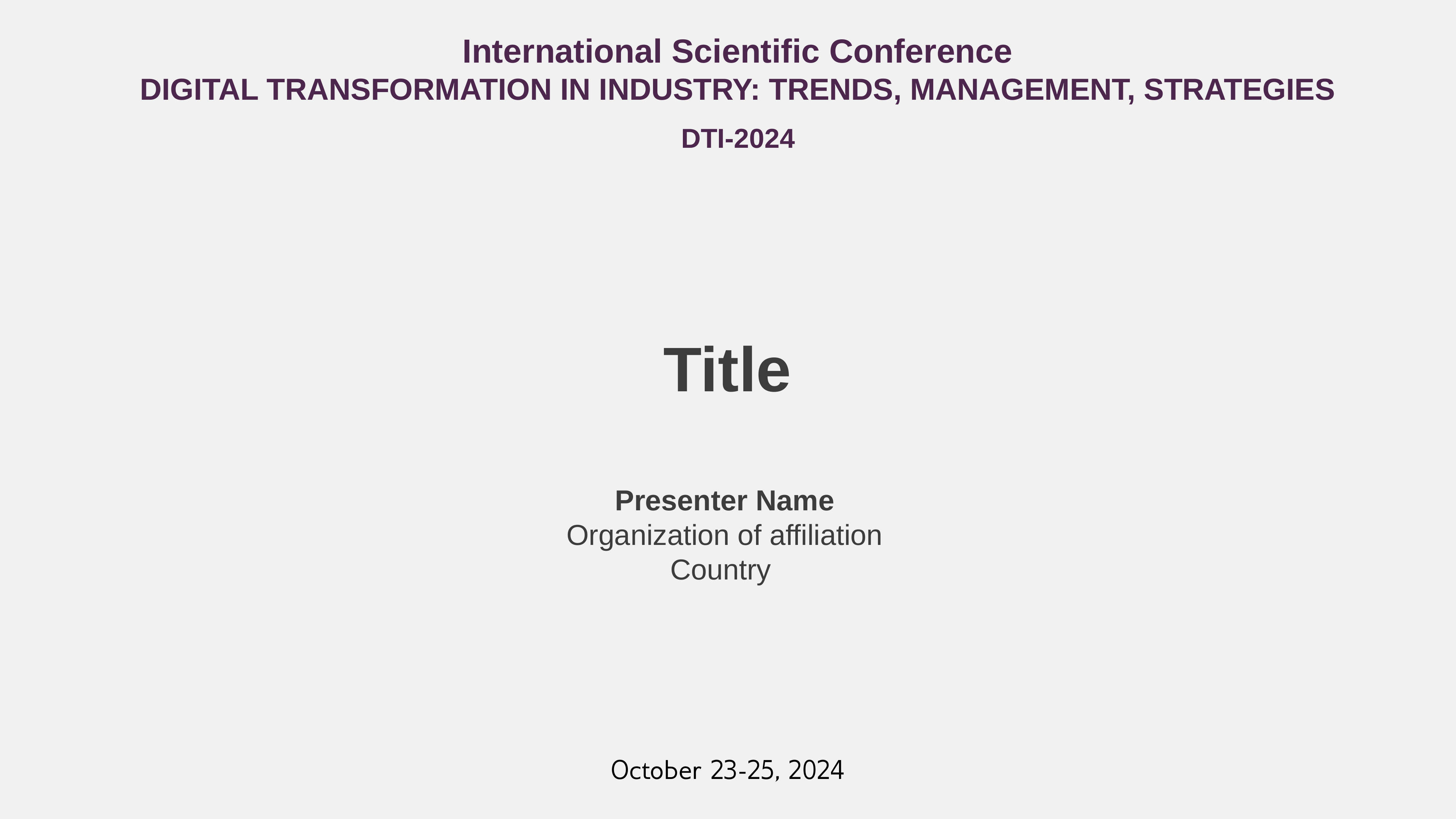

International Scientific Conference
DIGITAL TRANSFORMATION IN INDUSTRY: TRENDS, MANAGEMENT, STRATEGIES

DTI-2024
Title
Presenter Name
Organization of affiliation
Country
October 23-25, 2024